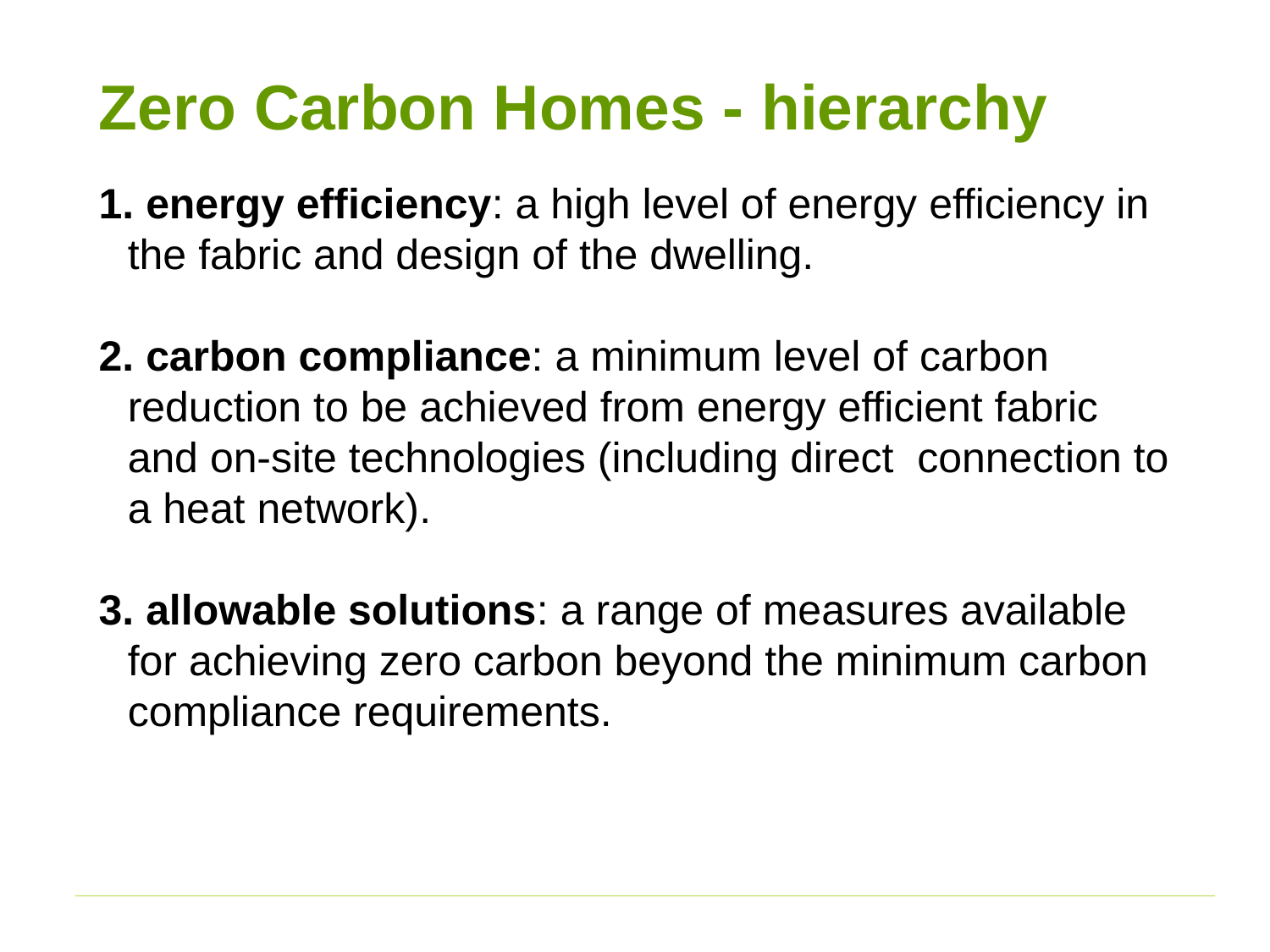

Zero Carbon Homes - hierarchy

 energy efficiency: a high level of energy efficiency in the fabric and design of the dwelling.

 carbon compliance: a minimum level of carbon reduction to be achieved from energy efficient fabric and on-site technologies (including direct  connection to a heat network).

 allowable solutions: a range of measures available for achieving zero carbon beyond the minimum carbon compliance requirements.

Photo credit: Vargklo